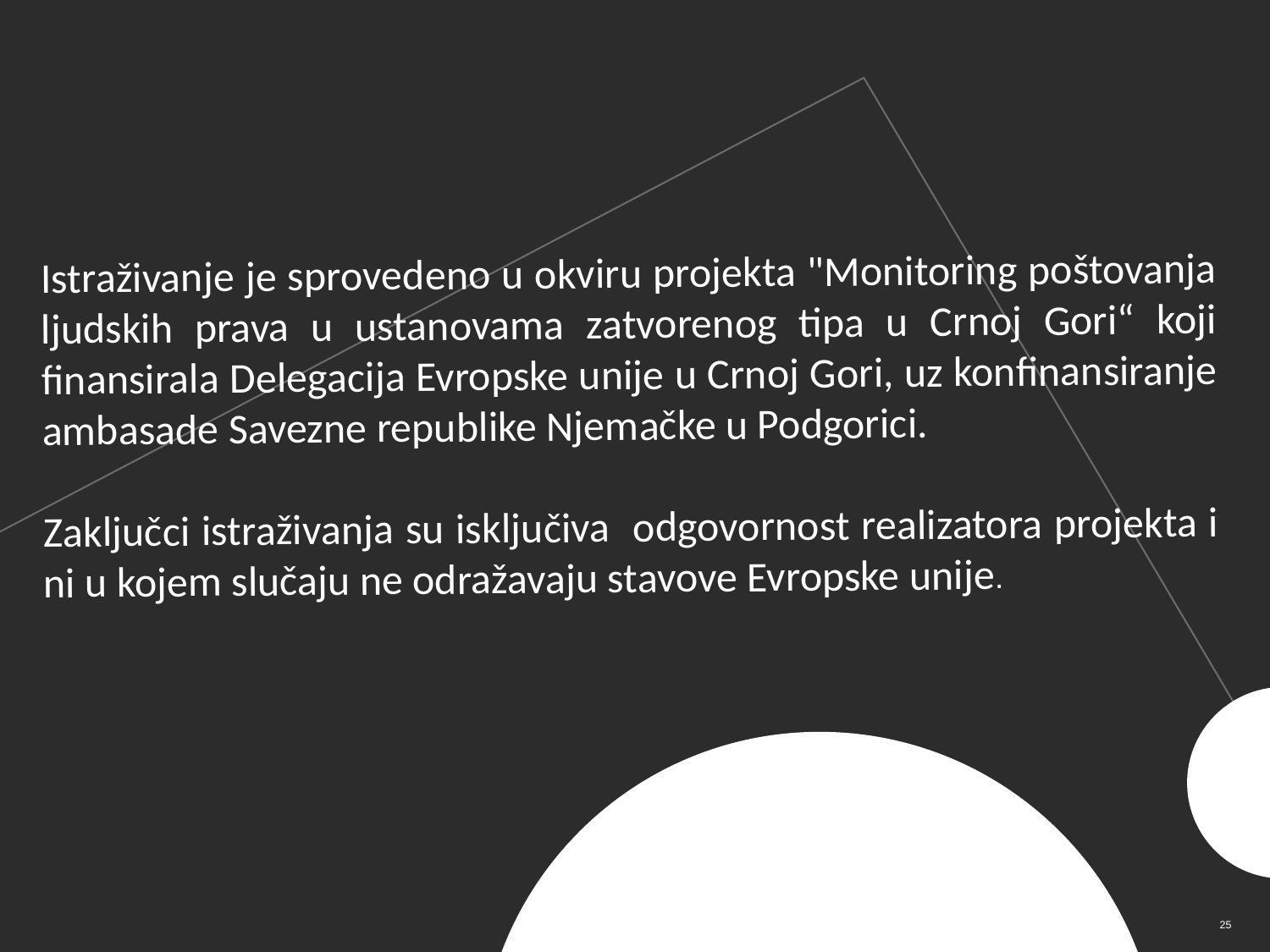

Istraživanje je sprovedeno u okviru projekta "Monitoring poštovanja ljudskih prava u ustanovama zatvorenog tipa u Crnoj Gori“ koji finansirala Delegacija Evropske unije u Crnoj Gori, uz konfinansiranje ambasade Savezne republike Njemačke u Podgorici.

Zaključci istraživanja su isključiva  odgovornost realizatora projekta i ni u kojem slučaju ne odražavaju stavove Evropske unije.
25